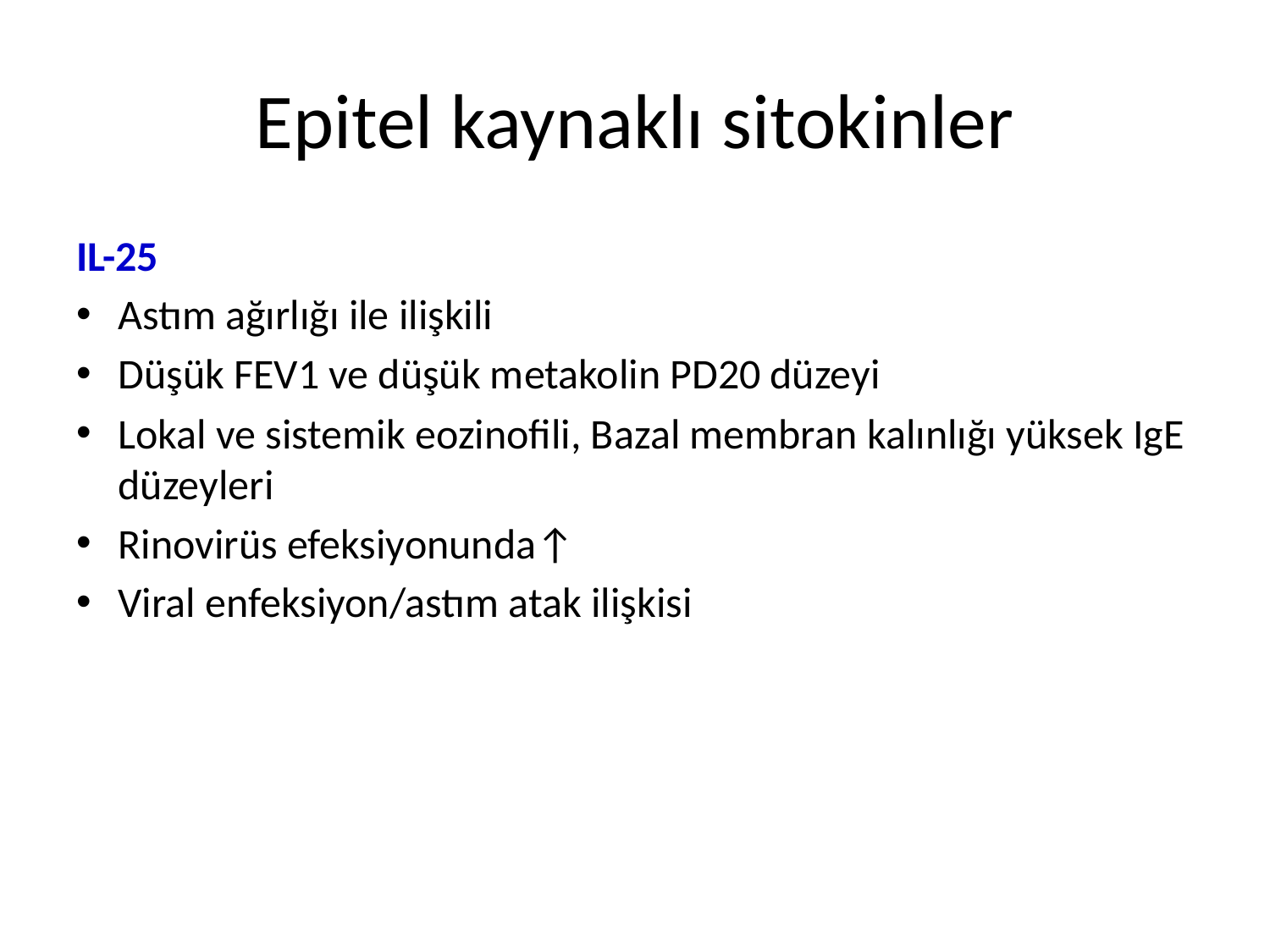

# Epitel kaynaklı sitokinler
IL-25
Astım ağırlığı ile ilişkili
Düşük FEV1 ve düşük metakolin PD20 düzeyi
Lokal ve sistemik eozinofili, Bazal membran kalınlığı yüksek IgE düzeyleri
Rinovirüs efeksiyonunda↑
Viral enfeksiyon/astım atak ilişkisi